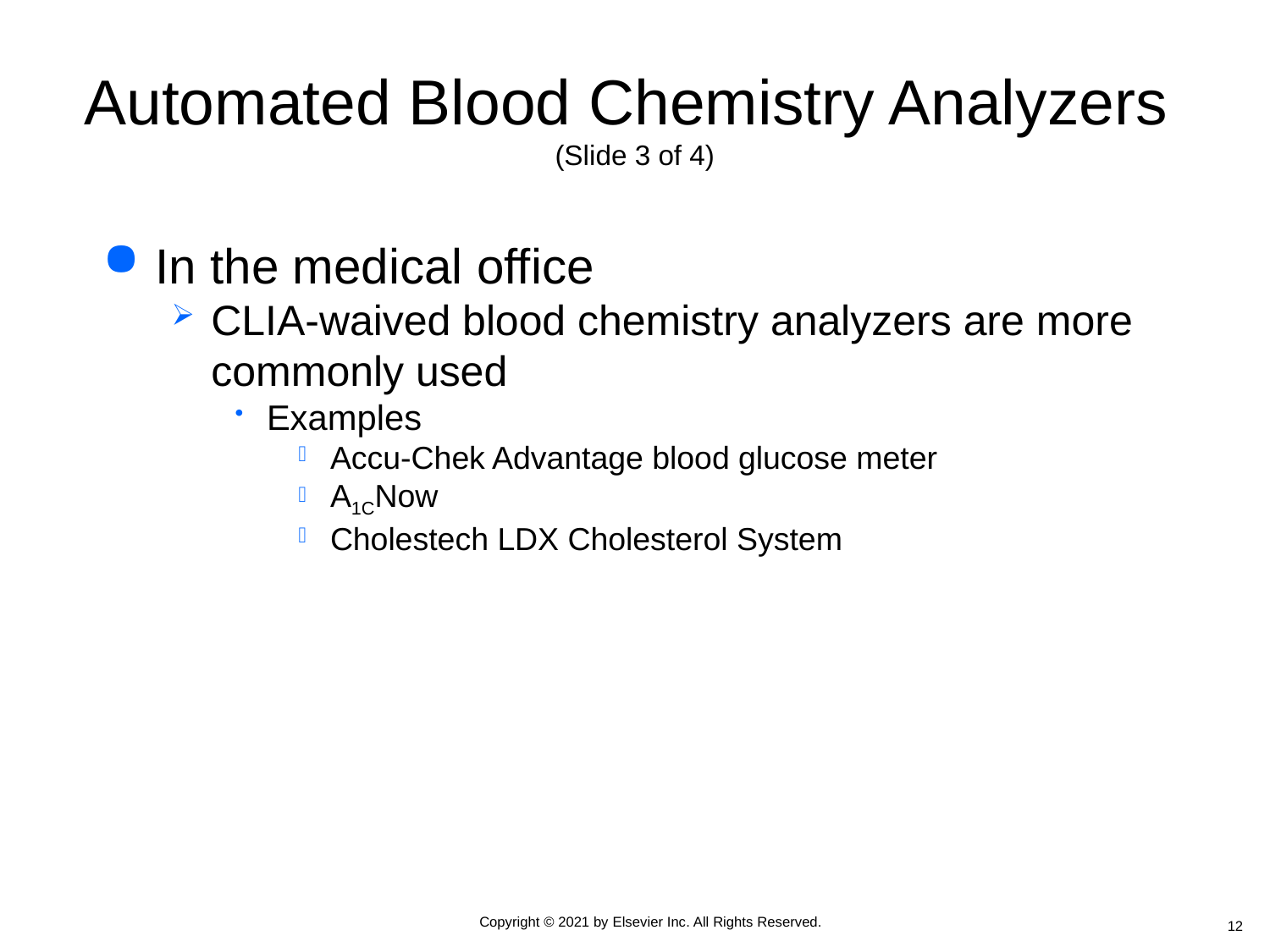

# Automated Blood Chemistry Analyzers (Slide 3 of 4)
In the medical office
CLIA-waived blood chemistry analyzers are more commonly used
Examples
Accu-Chek Advantage blood glucose meter
A1CNow
Cholestech LDX Cholesterol System

12